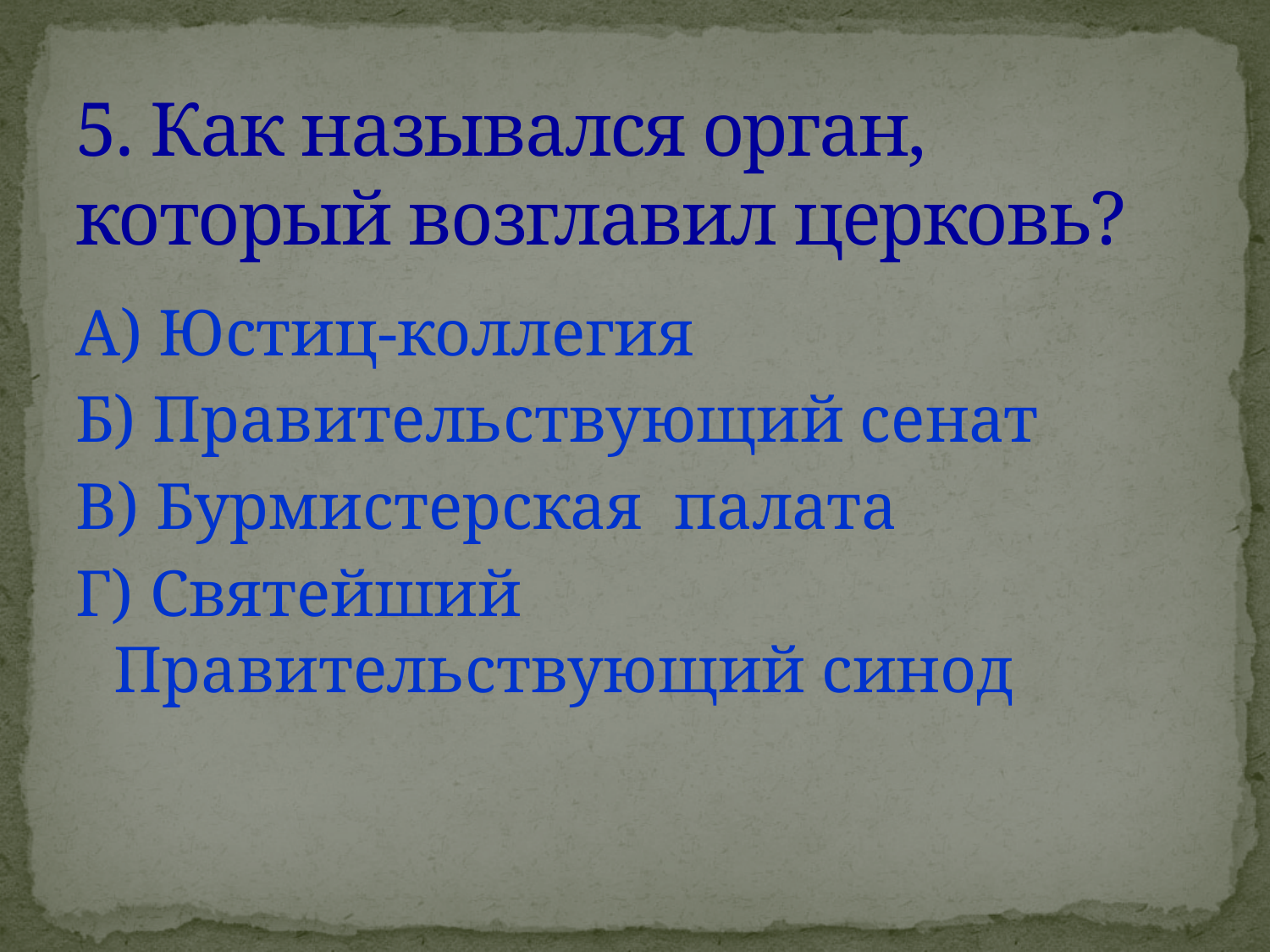

# 5. Как назывался орган, который возглавил церковь?
А) Юстиц-коллегия
Б) Правительствующий сенат
В) Бурмистерская  палата
Г) Святейший Правительствующий синод